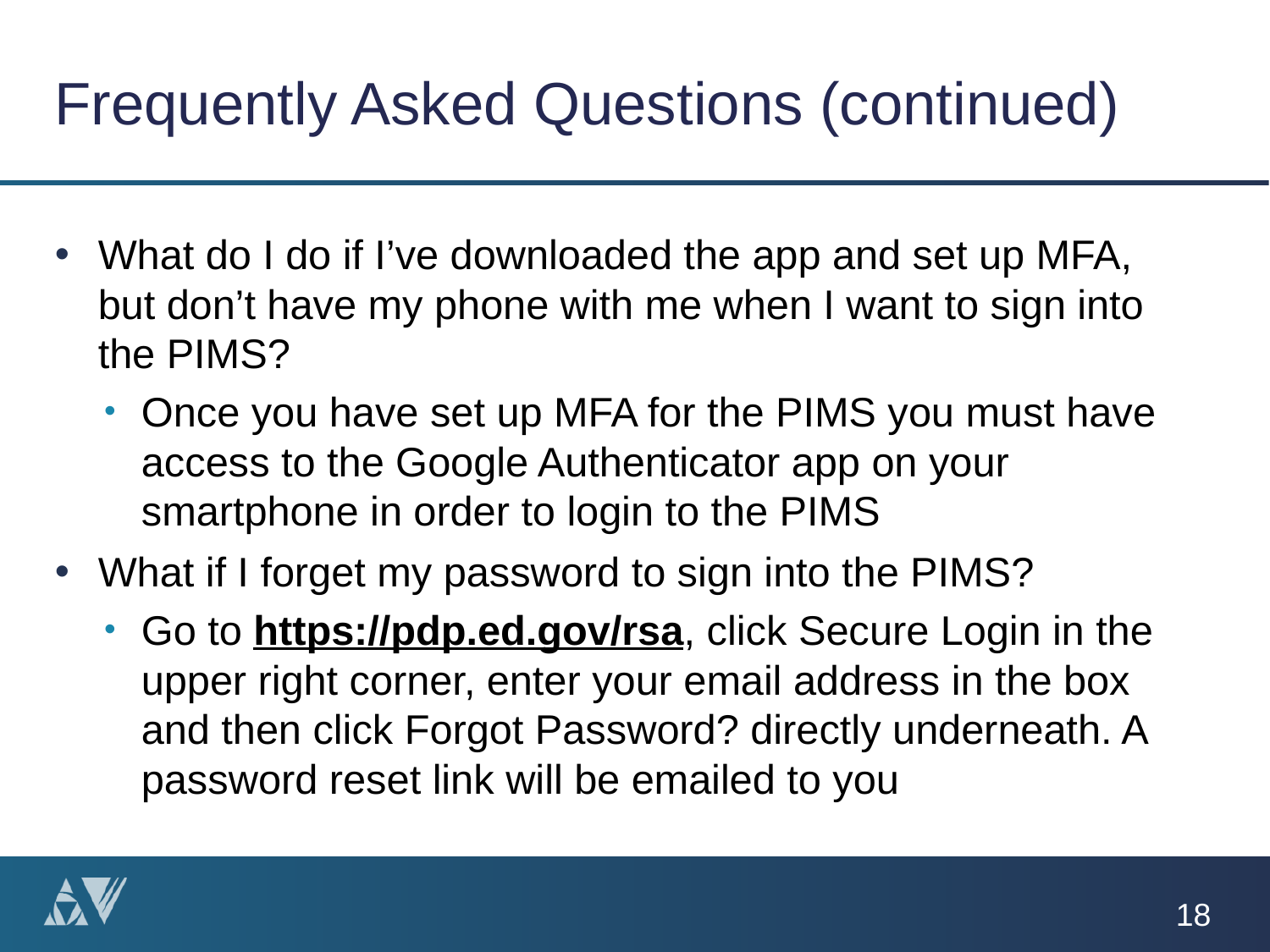

# Frequently Asked Questions (continued)
What do I do if I’ve downloaded the app and set up MFA, but don’t have my phone with me when I want to sign into the PIMS?
Once you have set up MFA for the PIMS you must have access to the Google Authenticator app on your smartphone in order to login to the PIMS
What if I forget my password to sign into the PIMS?
Go to https://pdp.ed.gov/rsa, click Secure Login in the upper right corner, enter your email address in the box and then click Forgot Password? directly underneath. A password reset link will be emailed to you

18